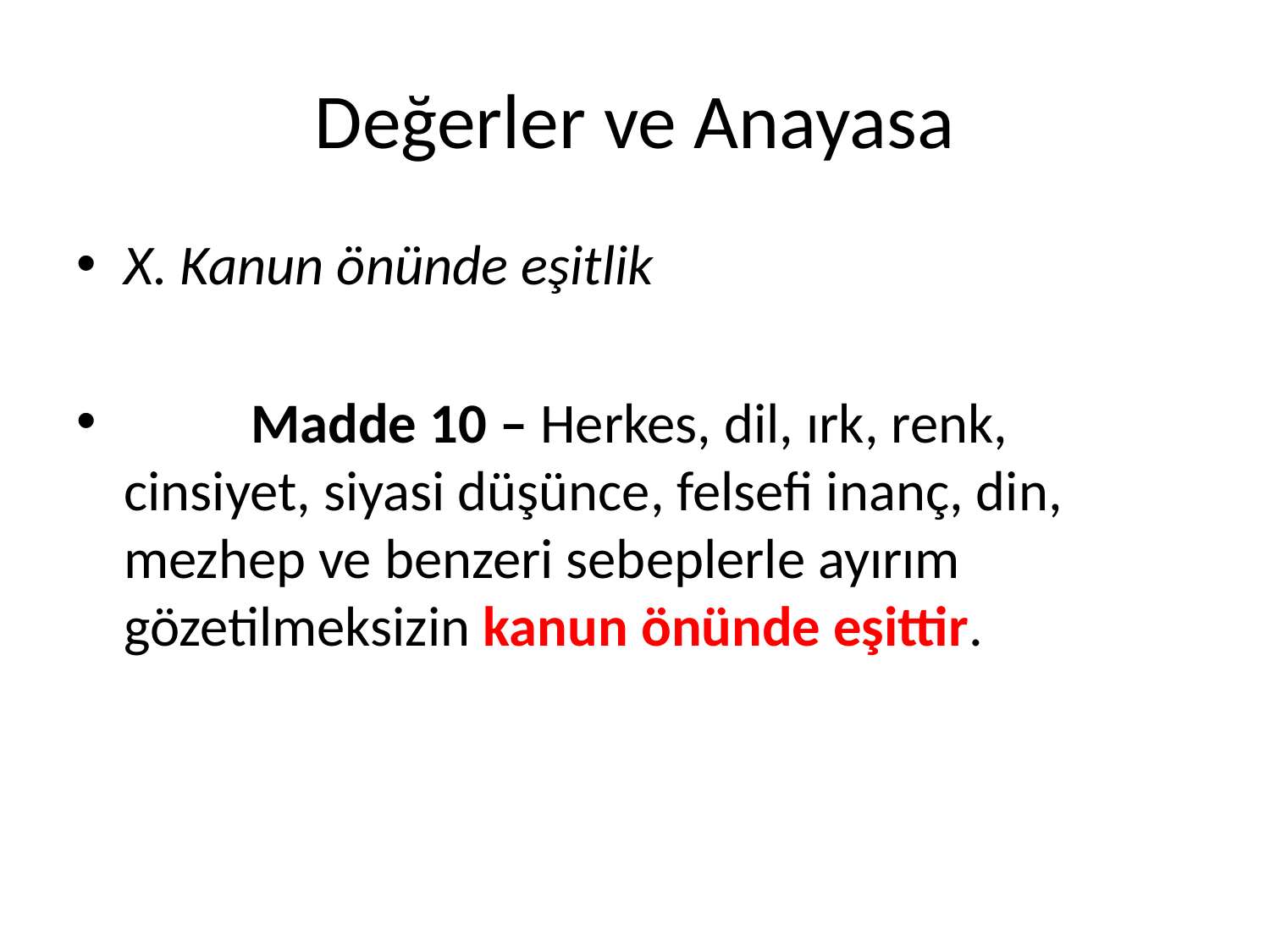

# Değerler ve Anayasa
X. Kanun önünde eşitlik

	Madde 10 – Herkes, dil, ırk, renk, cinsiyet, siyasi düşünce, felsefi inanç, din, mezhep ve benzeri sebeplerle ayırım gözetilmeksizin kanun önünde eşittir.